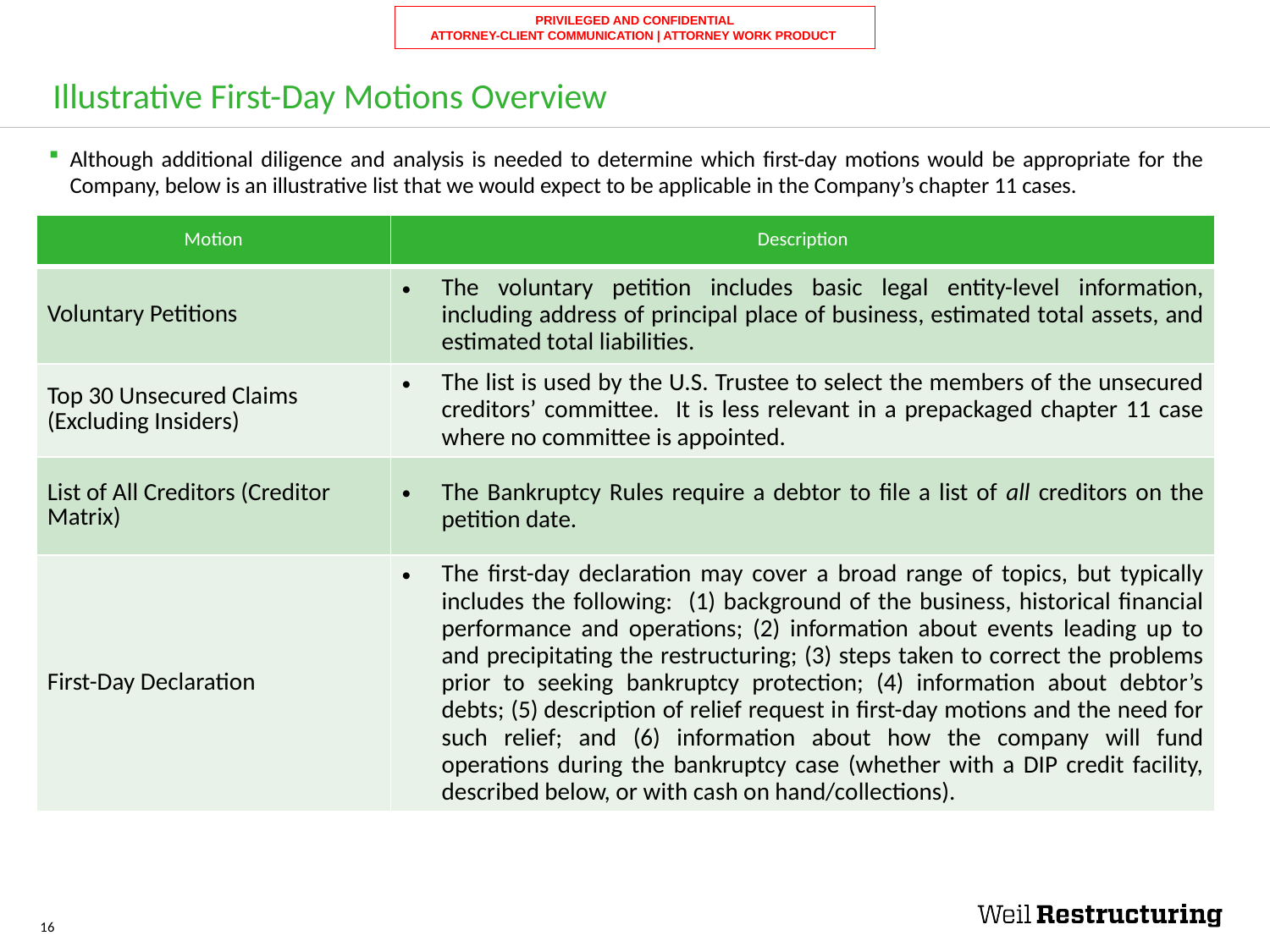

# Illustrative First-Day Motions Overview
Although additional diligence and analysis is needed to determine which first-day motions would be appropriate for the Company, below is an illustrative list that we would expect to be applicable in the Company’s chapter 11 cases.
| Motion | Description |
| --- | --- |
| Voluntary Petitions | The voluntary petition includes basic legal entity-level information, including address of principal place of business, estimated total assets, and estimated total liabilities. |
| Top 30 Unsecured Claims (Excluding Insiders) | The list is used by the U.S. Trustee to select the members of the unsecured creditors’ committee. It is less relevant in a prepackaged chapter 11 case where no committee is appointed. |
| List of All Creditors (Creditor Matrix) | The Bankruptcy Rules require a debtor to file a list of all creditors on the petition date. |
| First-Day Declaration | The first-day declaration may cover a broad range of topics, but typically includes the following: (1) background of the business, historical financial performance and operations; (2) information about events leading up to and precipitating the restructuring; (3) steps taken to correct the problems prior to seeking bankruptcy protection; (4) information about debtor’s debts; (5) description of relief request in first-day motions and the need for such relief; and (6) information about how the company will fund operations during the bankruptcy case (whether with a DIP credit facility, described below, or with cash on hand/collections). |